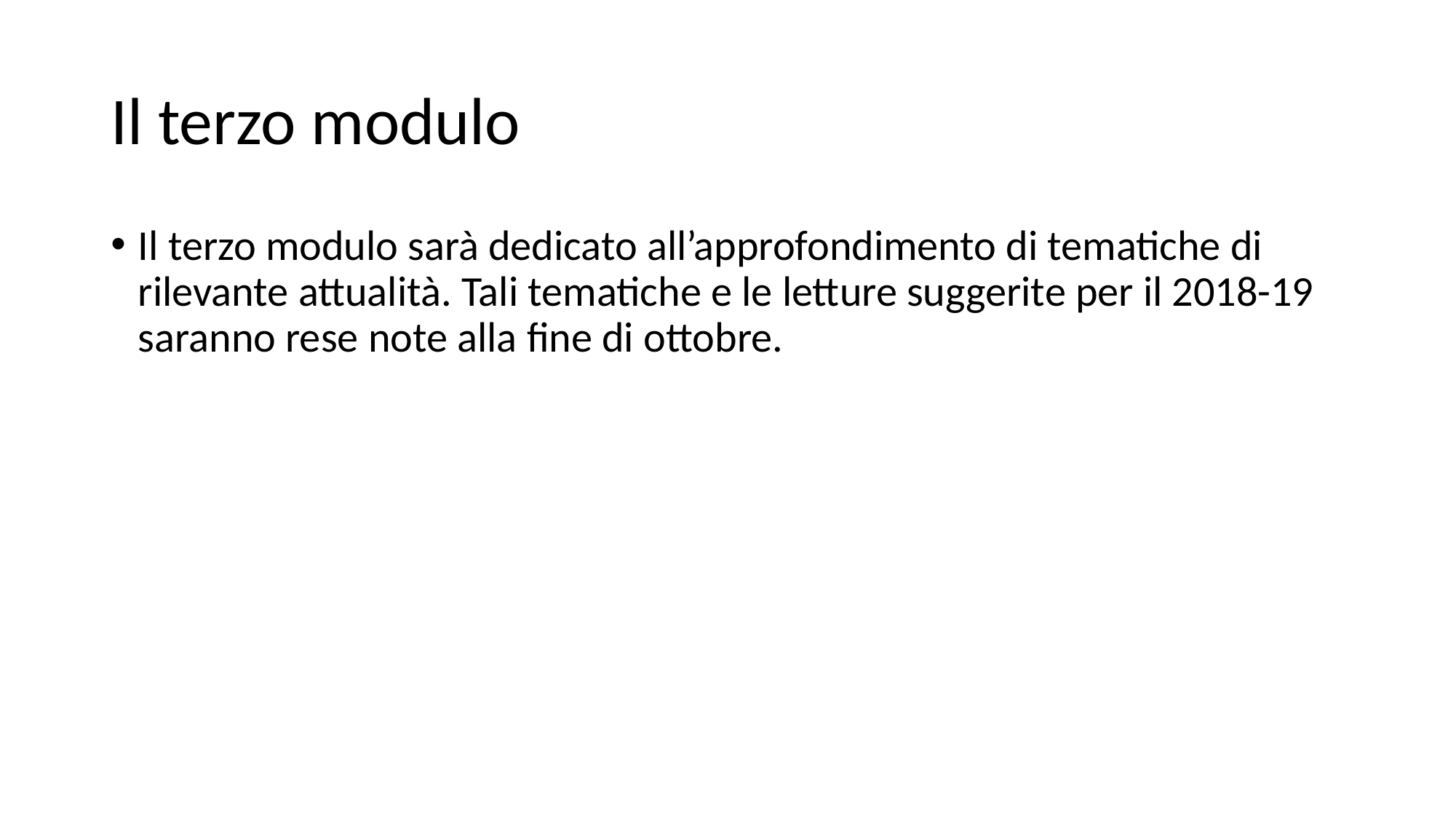

# Il terzo modulo
Il terzo modulo sarà dedicato all’approfondimento di tematiche di rilevante attualità. Tali tematiche e le letture suggerite per il 2018-19 saranno rese note alla fine di ottobre.